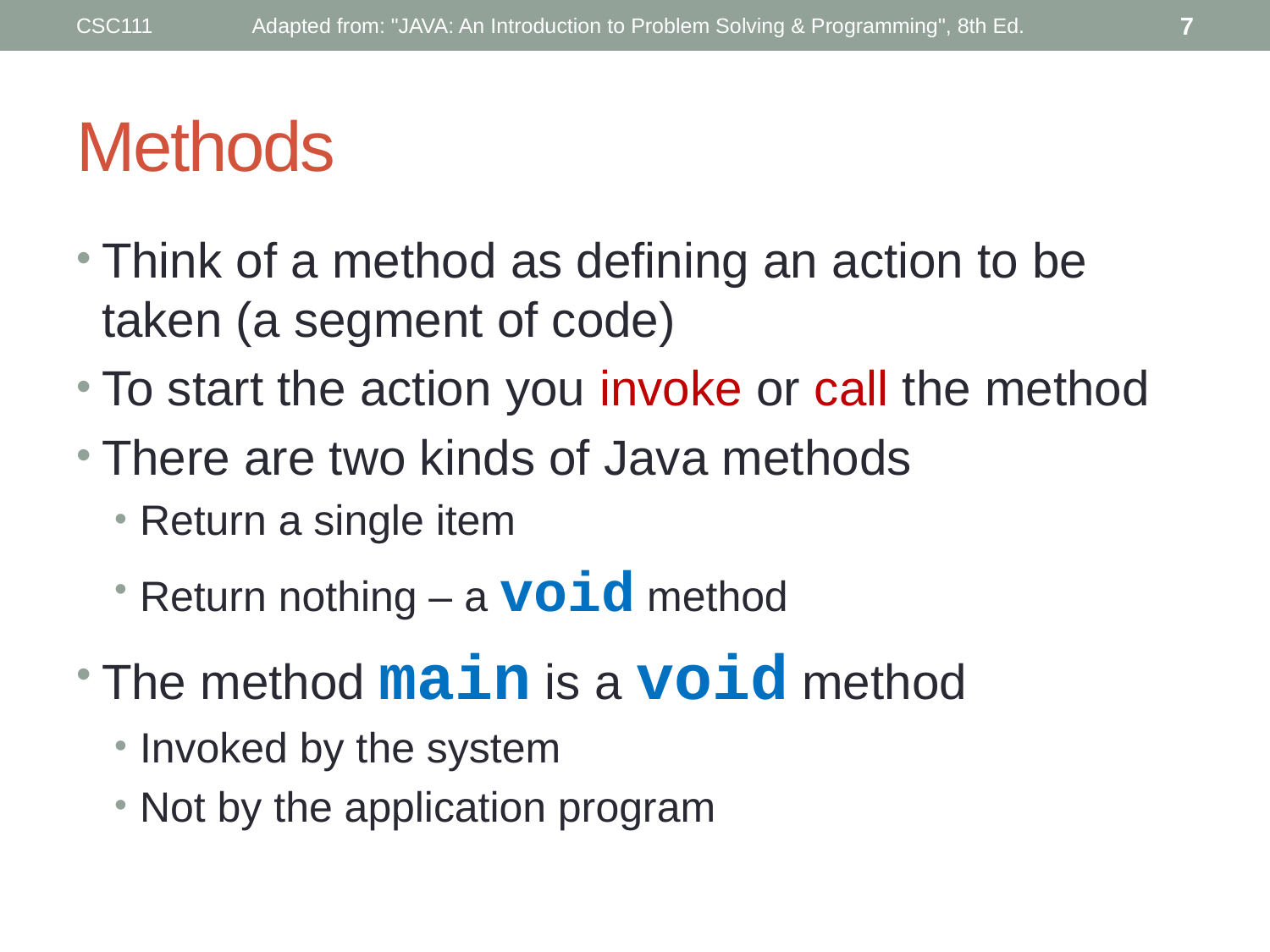

CSC111
Adapted from: "JAVA: An Introduction to Problem Solving & Programming", 8th Ed.
7
# Methods
Think of a method as defining an action to be taken (a segment of code)
To start the action you invoke or call the method
There are two kinds of Java methods
Return a single item
Return nothing – a void method
The method main is a void method
Invoked by the system
Not by the application program